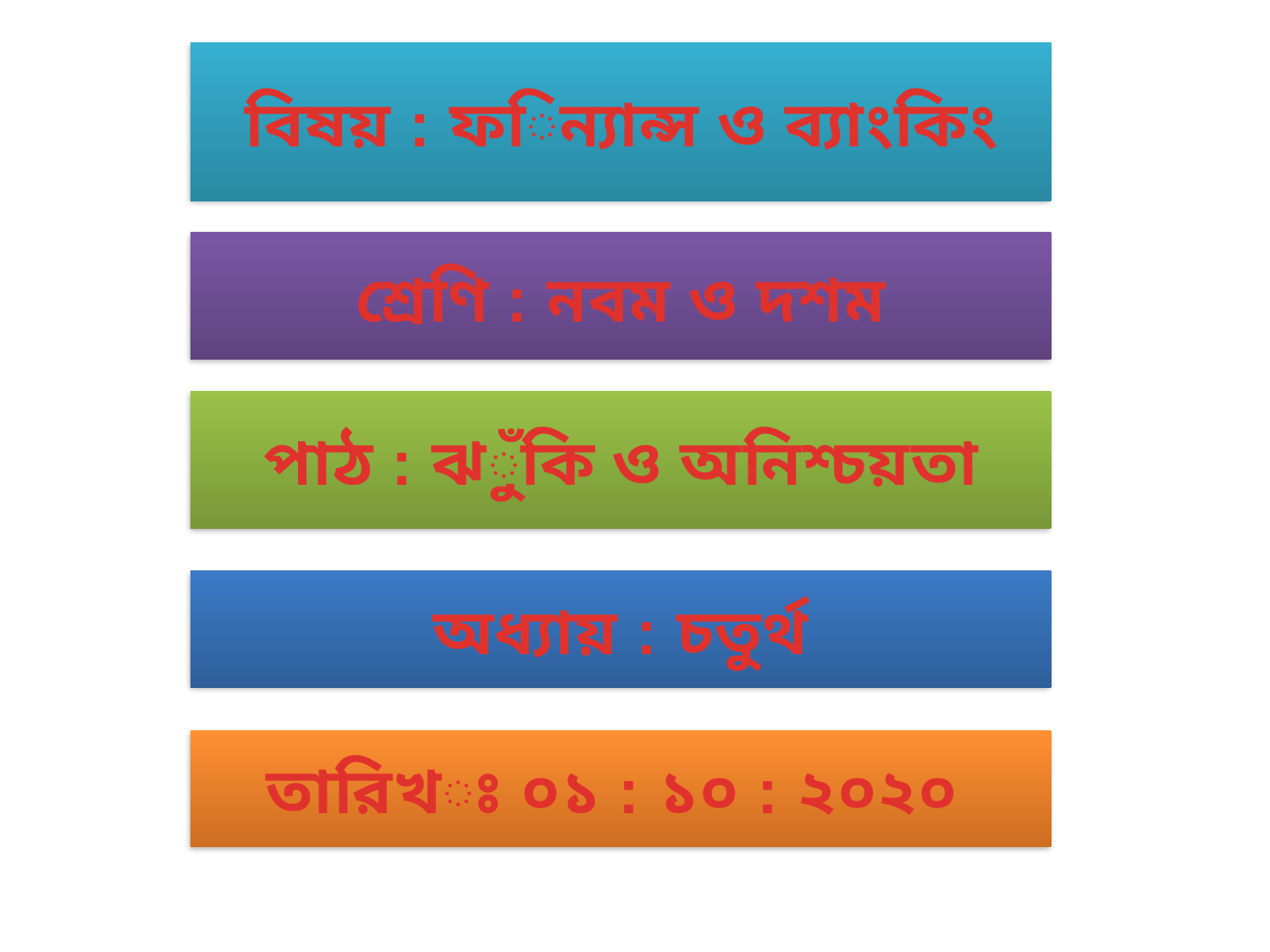

বিষয় : ফিন্যান্স ও ব্যাংকিং
শ্রেণি : নবম ও দশম
পাঠ : ঝুঁকি ও অনিশ্চয়তা
অধ্যায় : চতুর্থ
তারিখঃ ০১ : ১০ : ২০২০